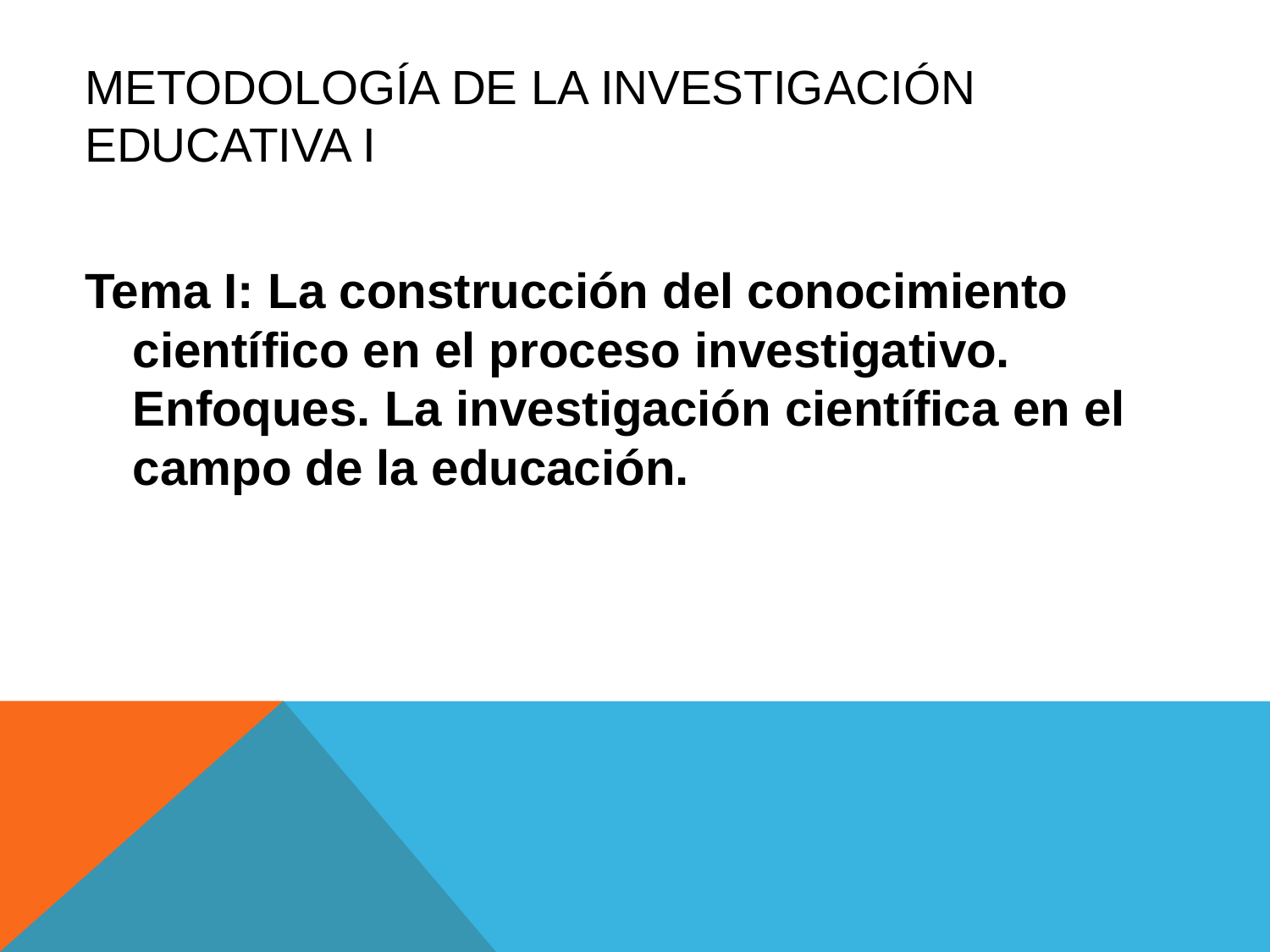

# METODOLOGÍA DE LA INVESTIGACIÓN EDUCATIVA I
Tema I: La construcción del conocimiento científico en el proceso investigativo. Enfoques. La investigación científica en el campo de la educación.